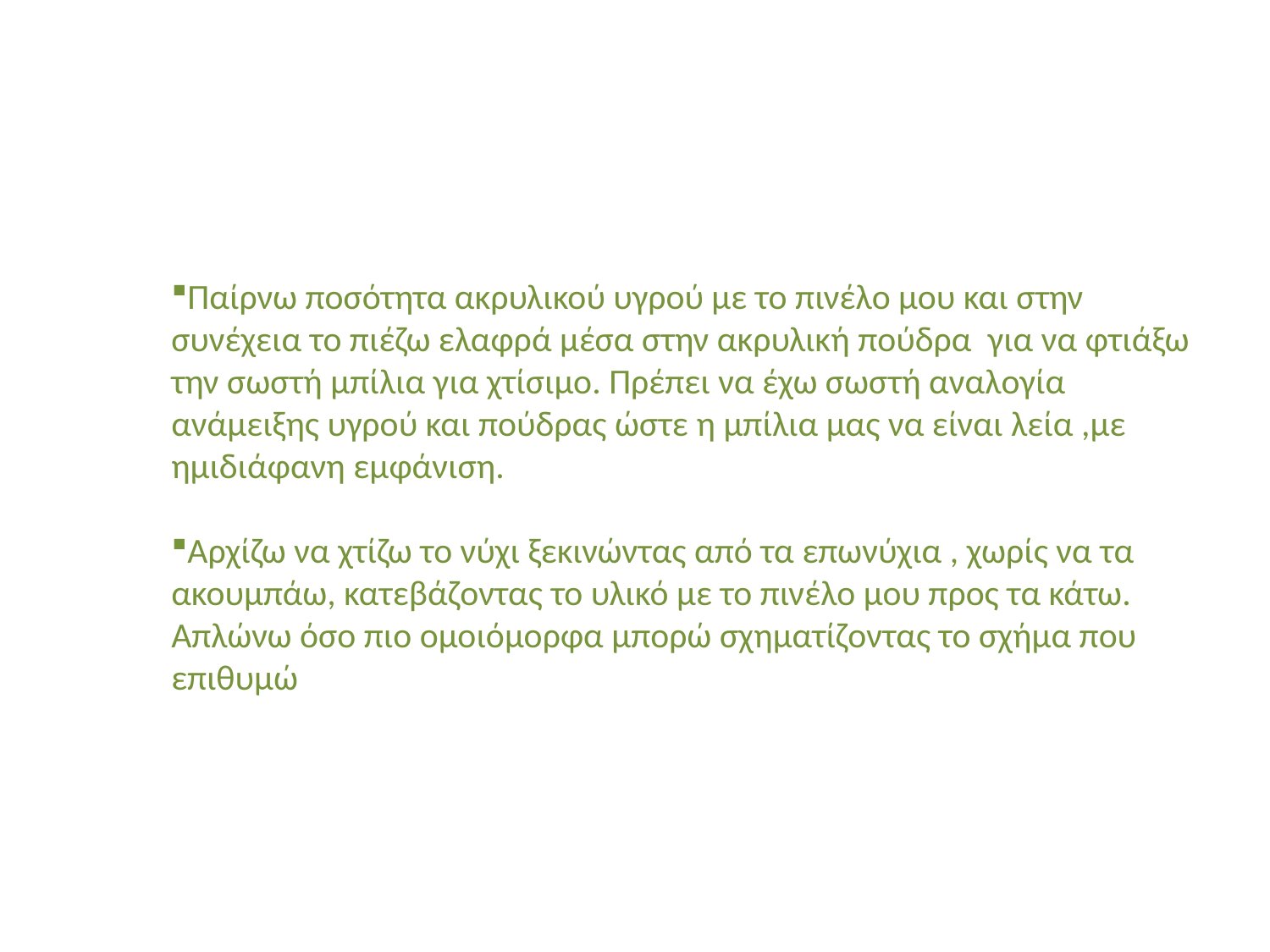

Παίρνω ποσότητα ακρυλικού υγρού με το πινέλο μου και στην συνέχεια το πιέζω ελαφρά μέσα στην ακρυλική πούδρα  για να φτιάξω την σωστή μπίλια για χτίσιμο. Πρέπει να έχω σωστή αναλογία ανάμειξης υγρού και πούδρας ώστε η μπίλια μας να είναι λεία ,με ημιδιάφανη εμφάνιση.

Αρχίζω να χτίζω το νύχι ξεκινώντας από τα επωνύχια , χωρίς να τα ακουμπάω, κατεβάζοντας το υλικό με το πινέλο μου προς τα κάτω. Απλώνω όσο πιο ομοιόμορφα μπορώ σχηματίζοντας το σχήμα που επιθυμώ